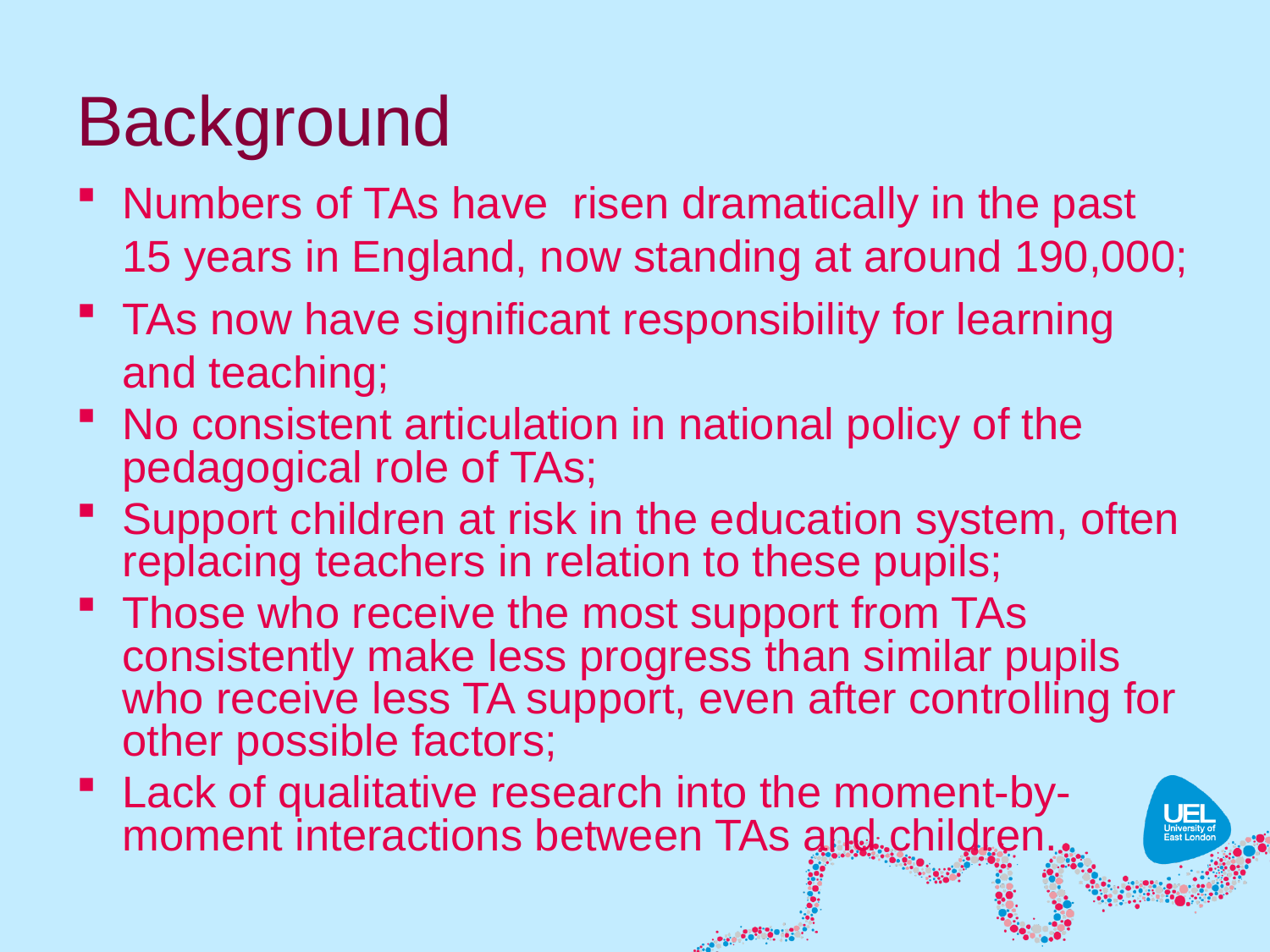

# Background
Numbers of TAs have  risen dramatically in the past 15 years in England, now standing at around 190,000;
TAs now have significant responsibility for learning and teaching;
No consistent articulation in national policy of the pedagogical role of TAs;
Support children at risk in the education system, often replacing teachers in relation to these pupils;
Those who receive the most support from TAs consistently make less progress than similar pupils who receive less TA support, even after controlling for other possible factors;
Lack of qualitative research into the moment-by-moment interactions between TAs and children.